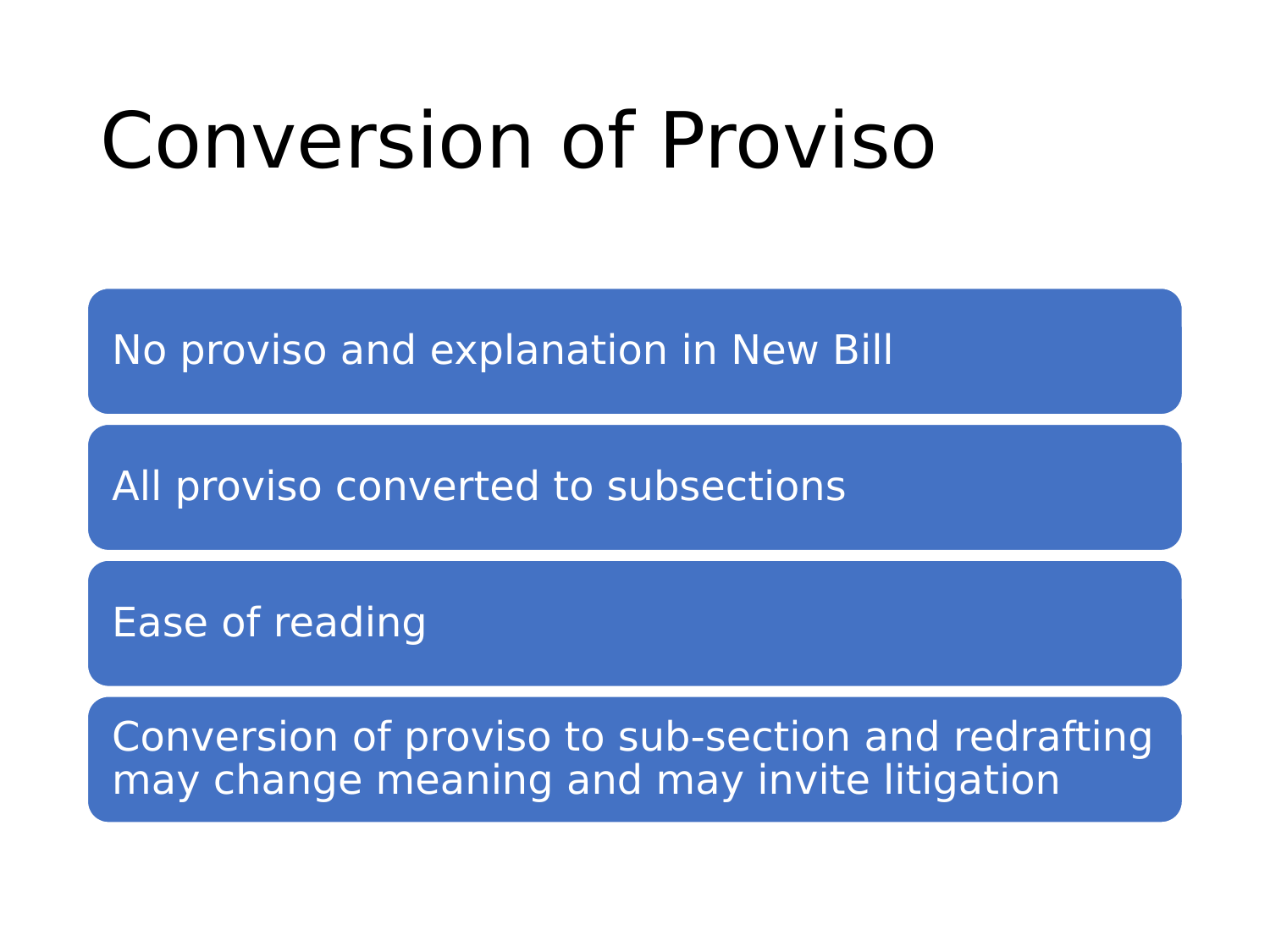

# Conversion of Proviso
No proviso and explanation in New Bill
All proviso converted to subsections
Ease of reading
Conversion of proviso to sub-section and redrafting may change meaning and may invite litigation